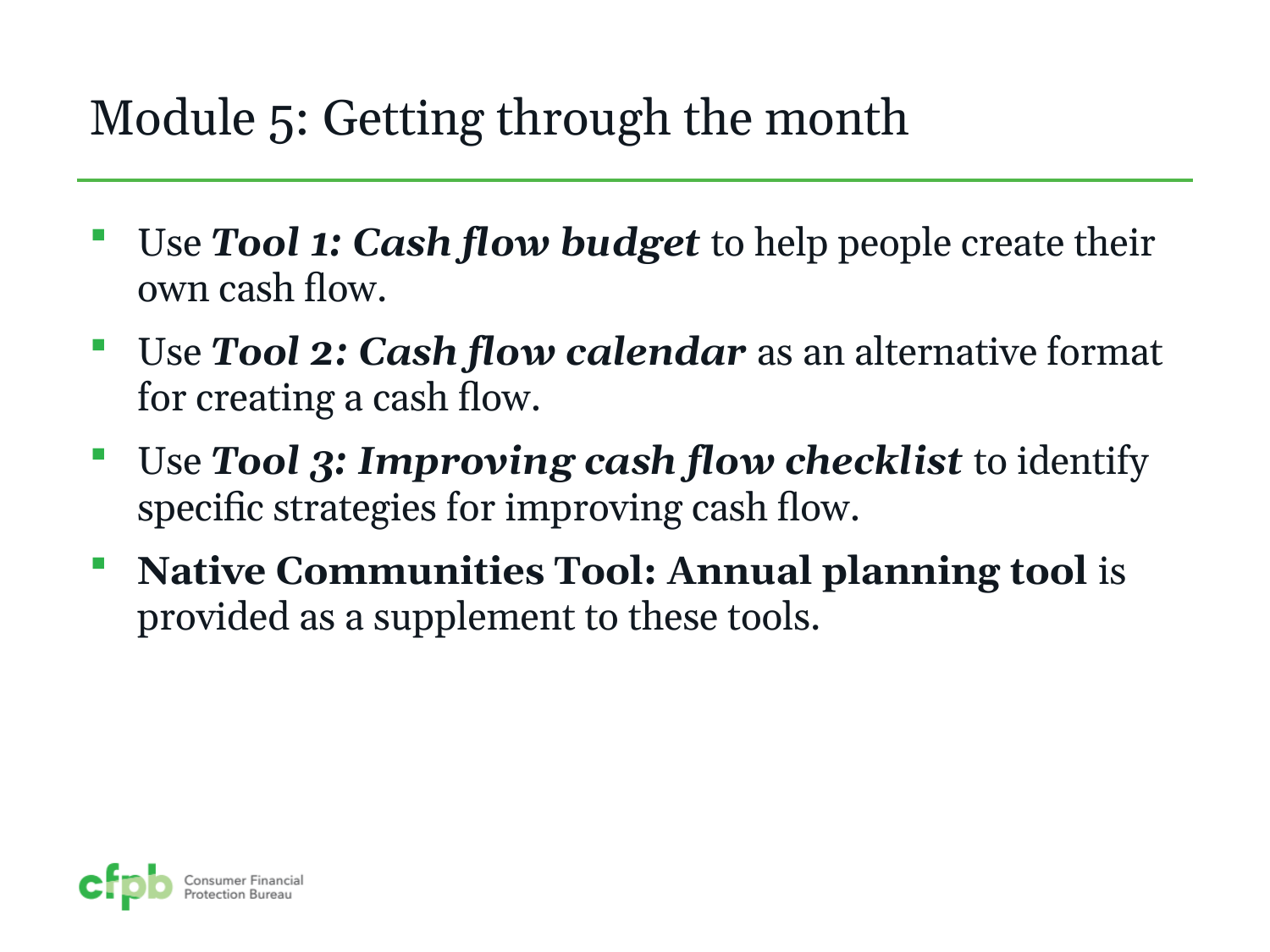

# Module 5: Getting through the month
Use Tool 1: Cash flow budget to help people create their own cash flow.
Use Tool 2: Cash flow calendar as an alternative format for creating a cash flow.
Use Tool 3: Improving cash flow checklist to identify specific strategies for improving cash flow.
Native Communities Tool: Annual planning tool is provided as a supplement to these tools.